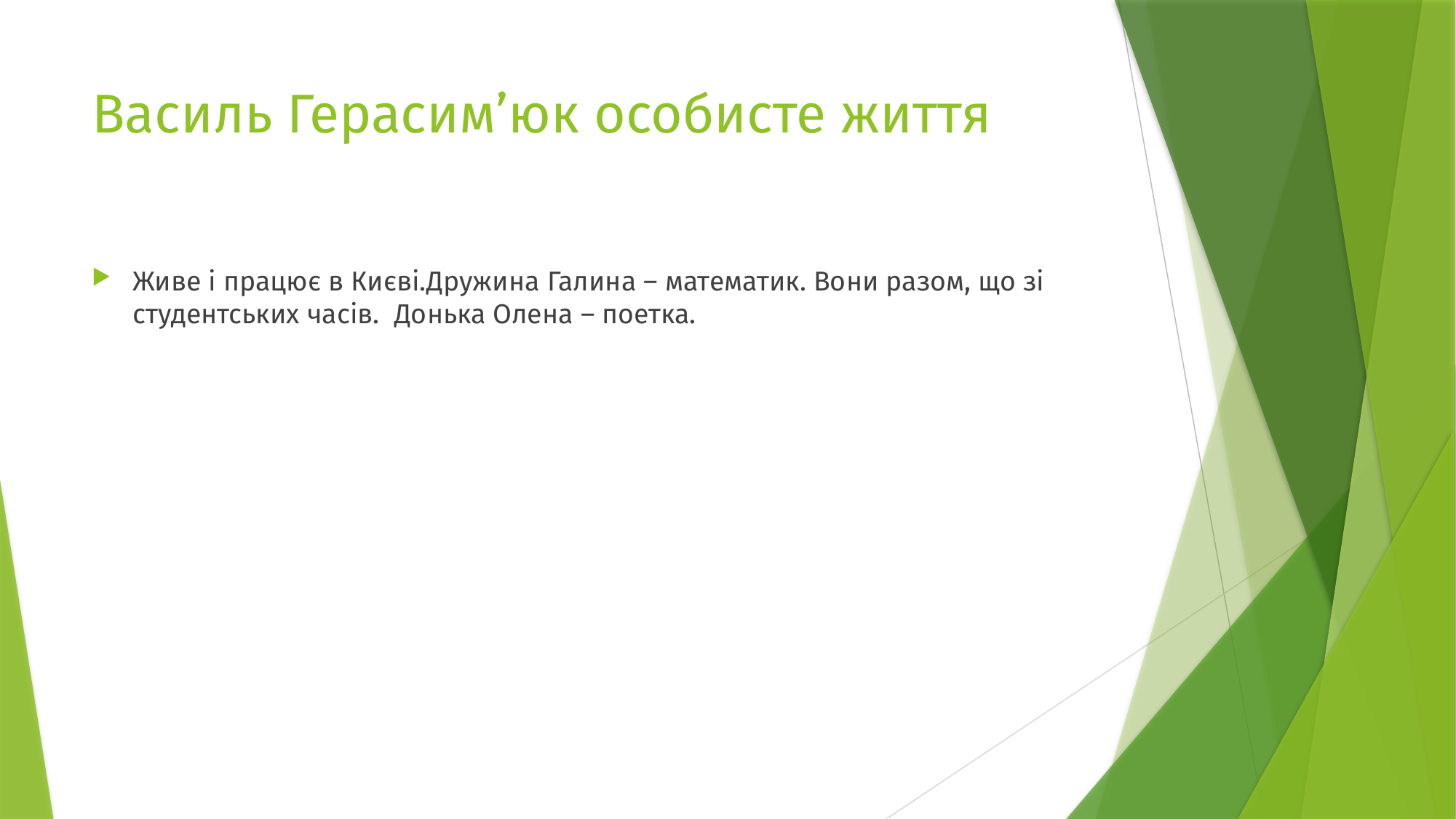

# Василь Герасим’юк особисте життя
Живе і працює в Києві.Дружина Галина – математик. Вони разом, що зі студентських часів.  Донька Олена – поетка.